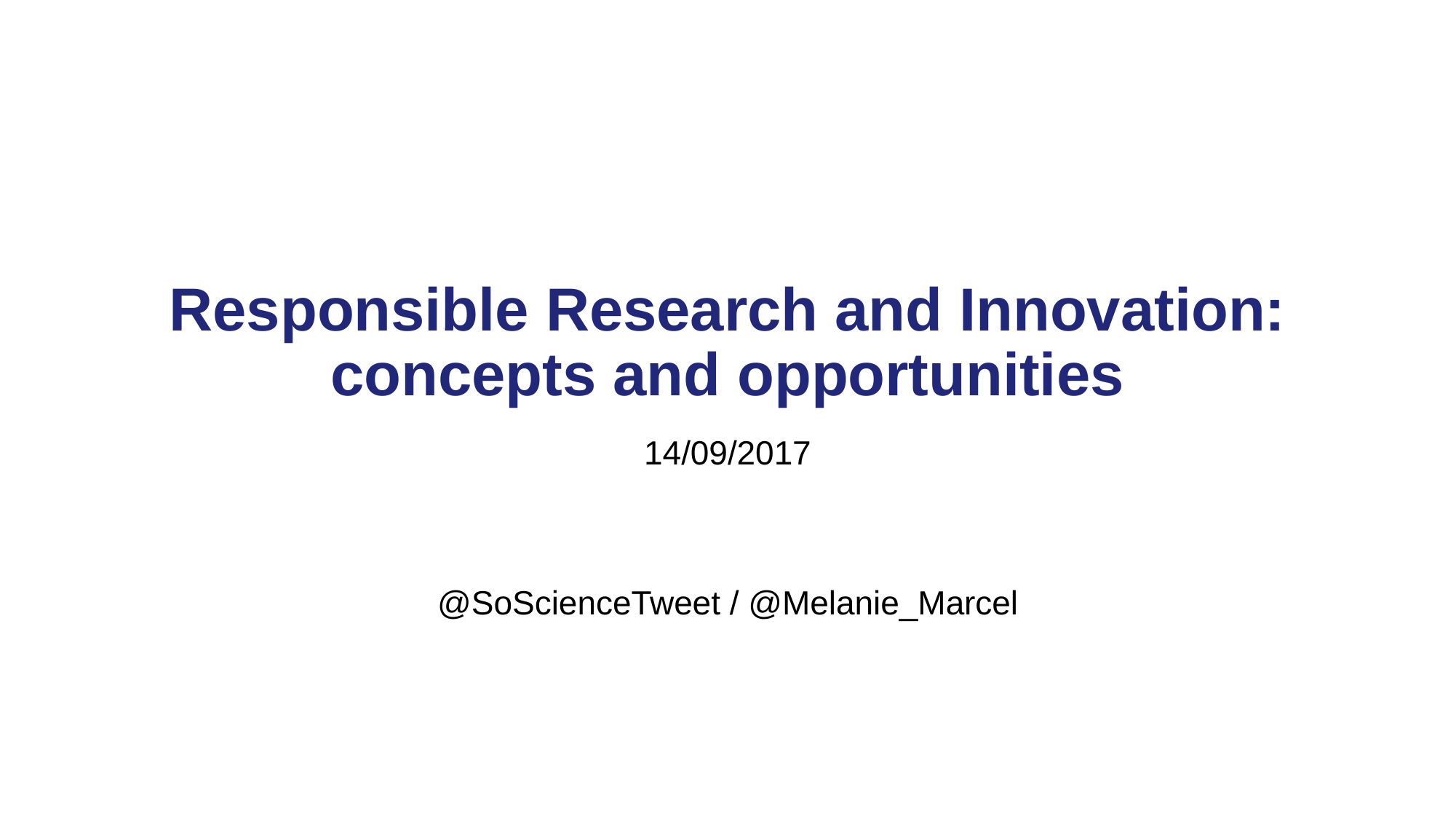

# Responsible Research and Innovation: concepts and opportunities
14/09/2017

@SoScienceTweet / @Melanie_Marcel